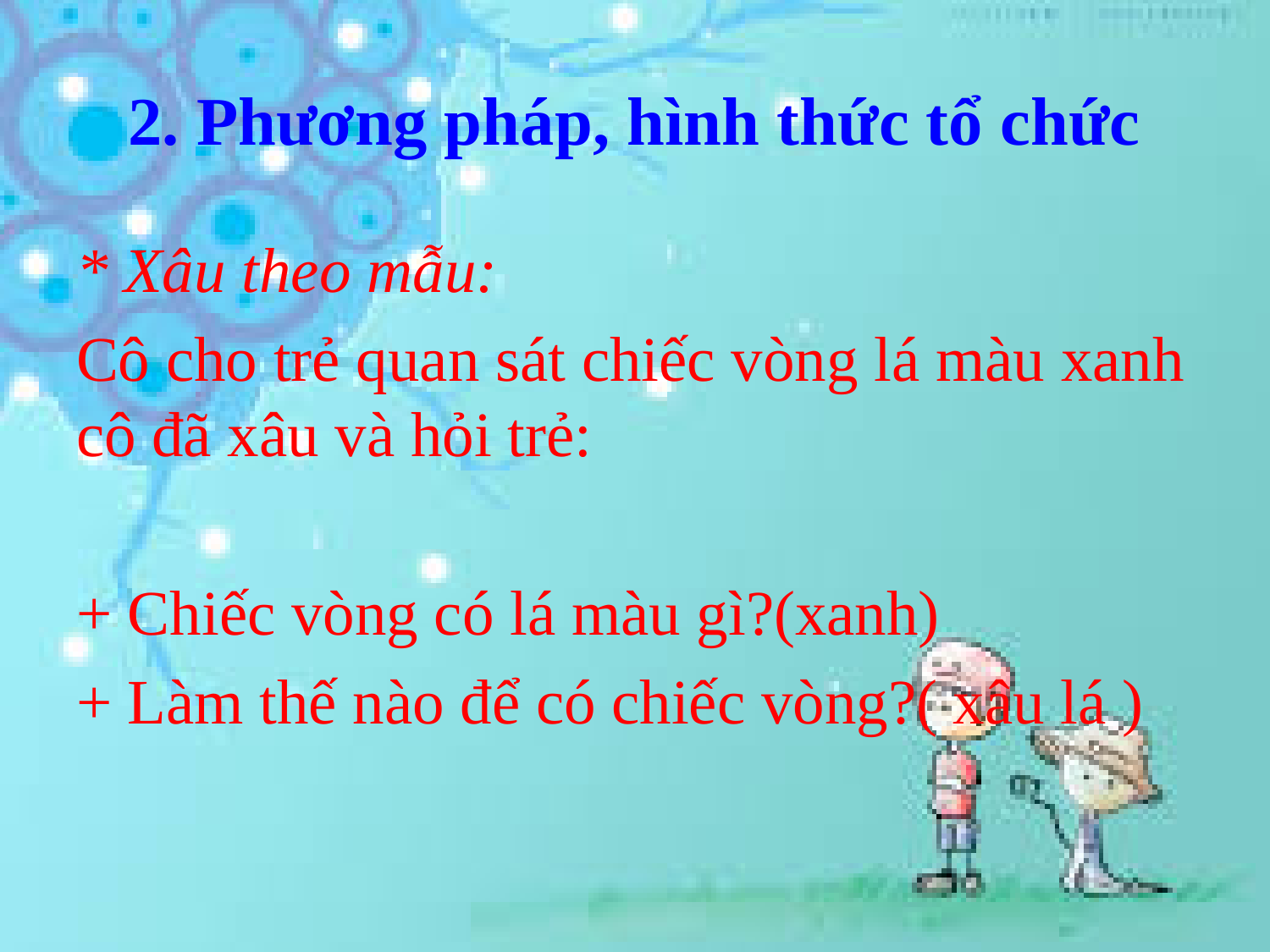

# 2. Phương pháp, hình thức tổ chức
* Xâu theo mẫu:
Cô cho trẻ quan sát chiếc vòng lá màu xanh cô đã xâu và hỏi trẻ:

+ Chiếc vòng có lá màu gì?(xanh)
+ Làm thế nào để có chiếc vòng?( xâu lá )